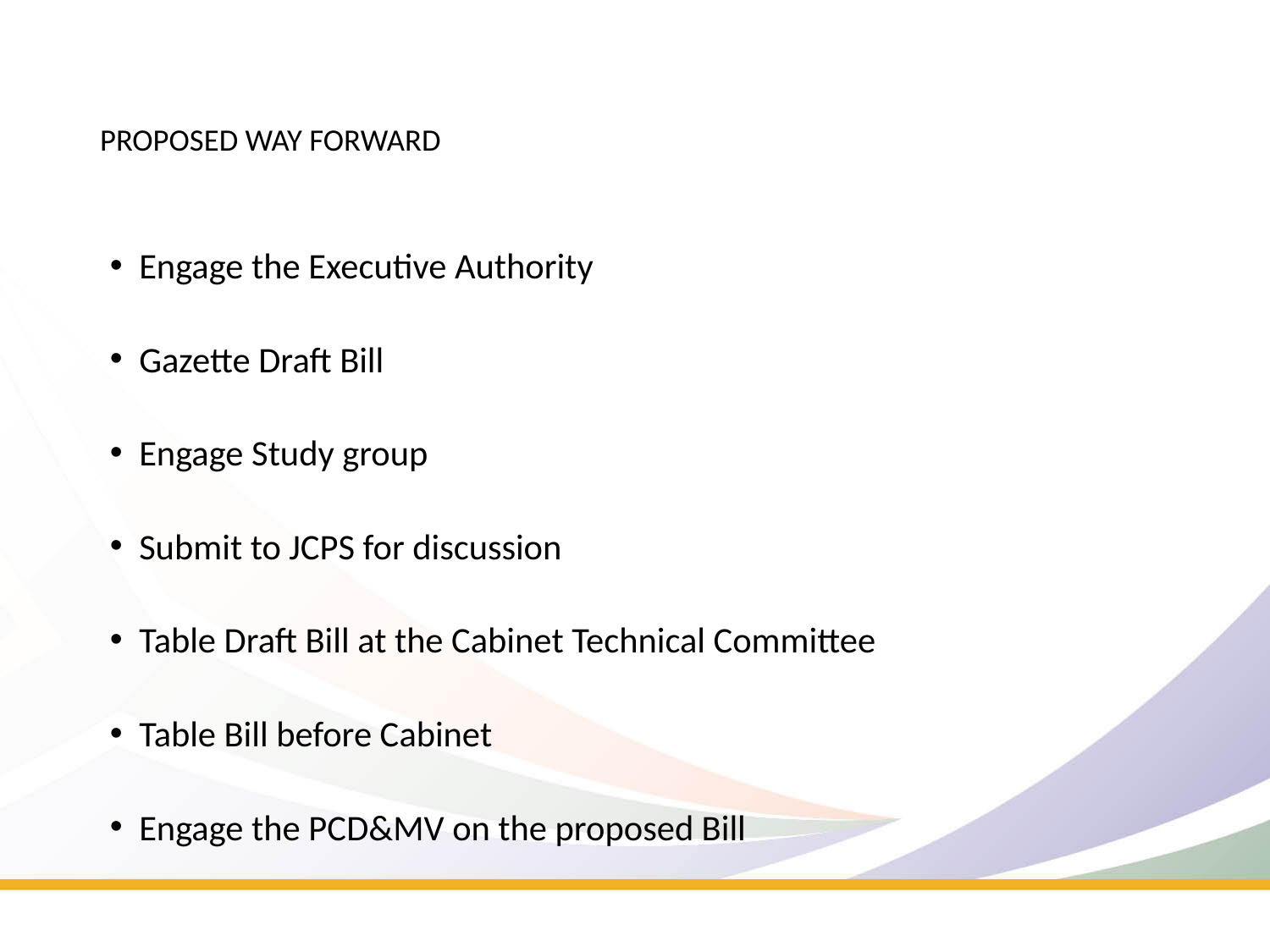

# PROPOSED WAY FORWARD
Engage the Executive Authority
Gazette Draft Bill
Engage Study group
Submit to JCPS for discussion
Table Draft Bill at the Cabinet Technical Committee
Table Bill before Cabinet
Engage the PCD&MV on the proposed Bill